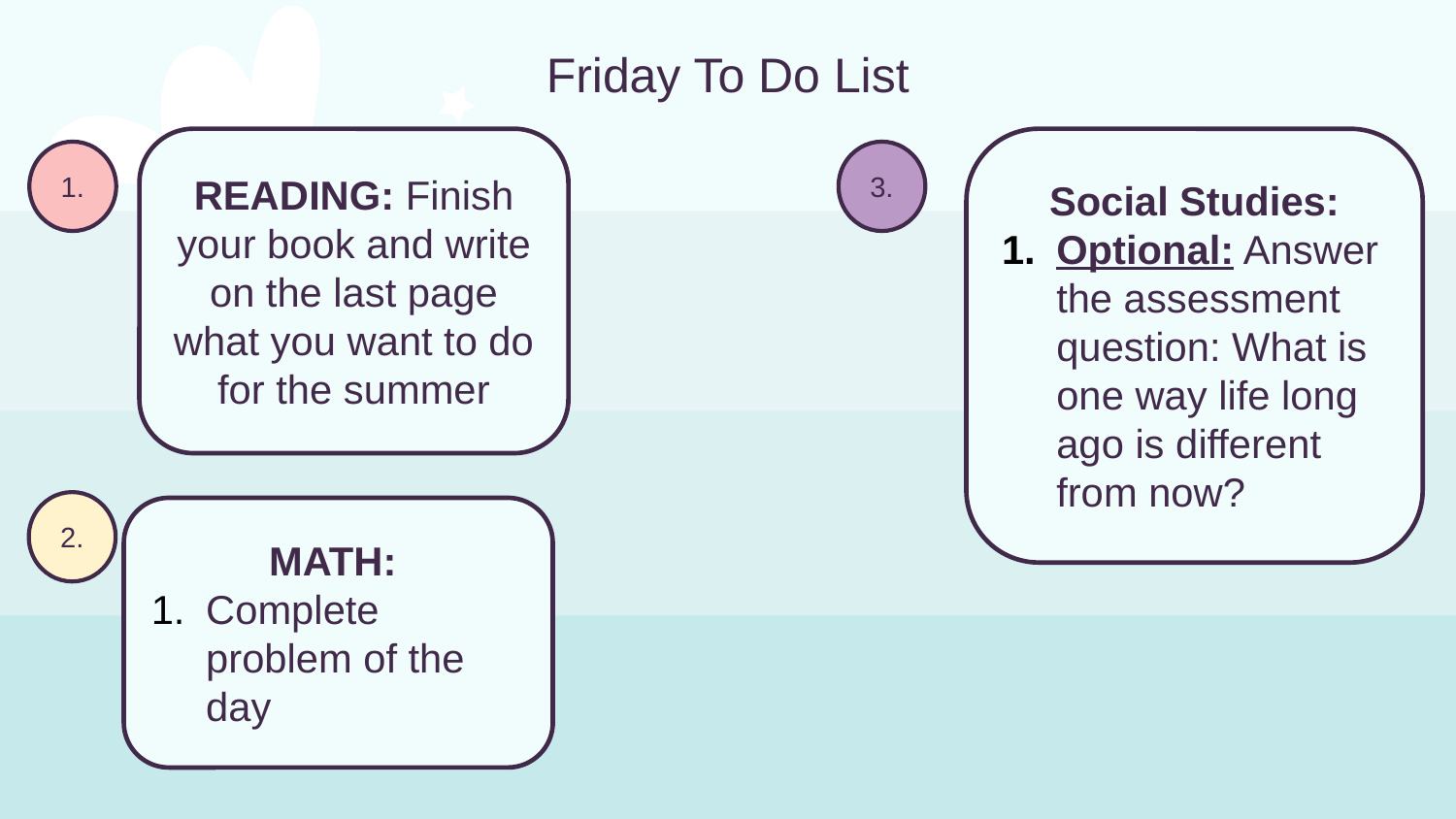

Friday To Do List
READING: Finish your book and write on the last page what you want to do for the summer
Social Studies:
Optional: Answer the assessment question: What is one way life long ago is different from now?
3.
1.
2.
MATH:
Complete problem of the day